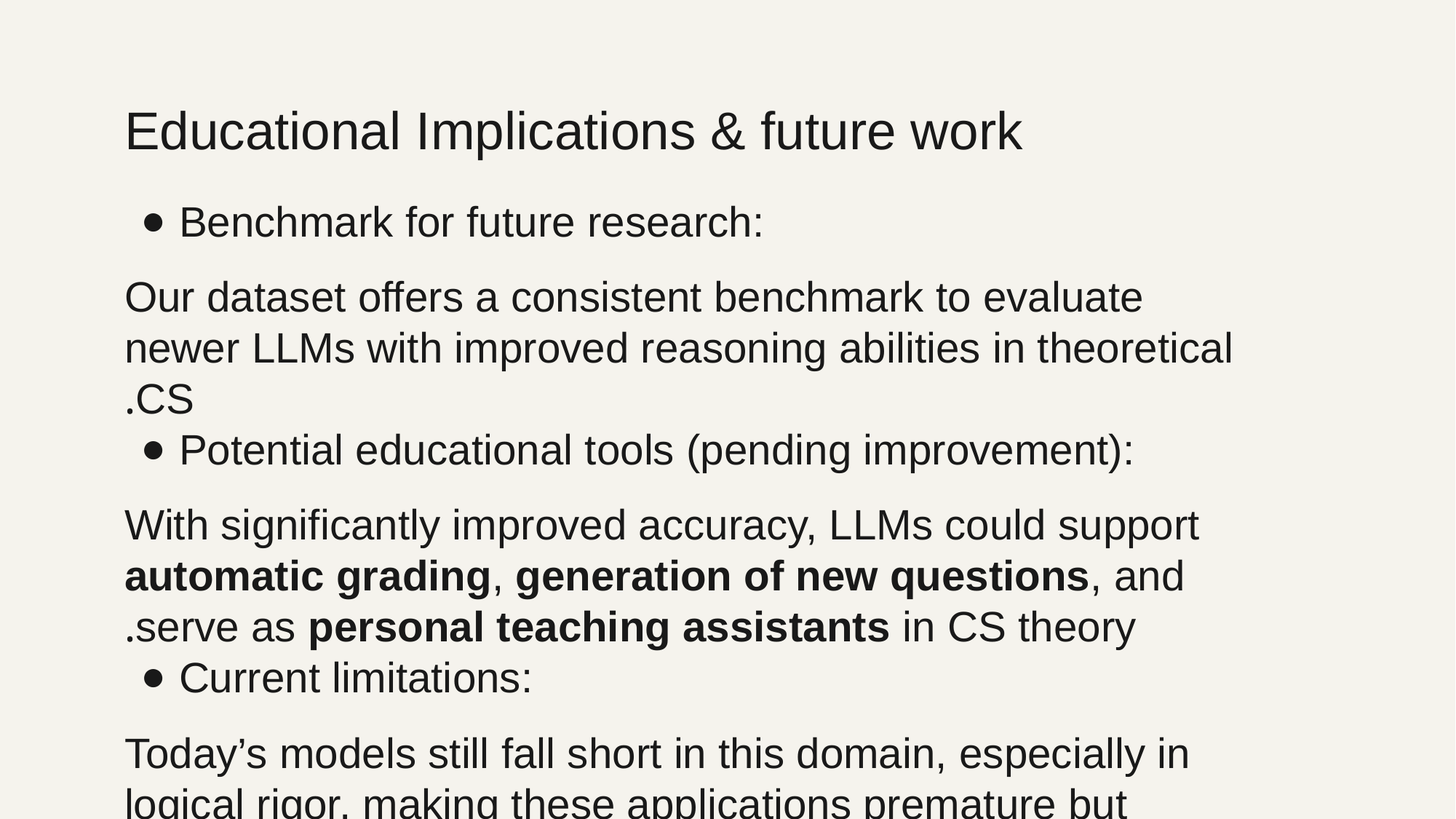

# Educational Implications & future work
Benchmark for future research:
Our dataset offers a consistent benchmark to evaluate newer LLMs with improved reasoning abilities in theoretical CS.
Potential educational tools (pending improvement):
With significantly improved accuracy, LLMs could support automatic grading, generation of new questions, and serve as personal teaching assistants in CS theory.
Current limitations:
Today’s models still fall short in this domain, especially in logical rigor, making these applications premature but promising.